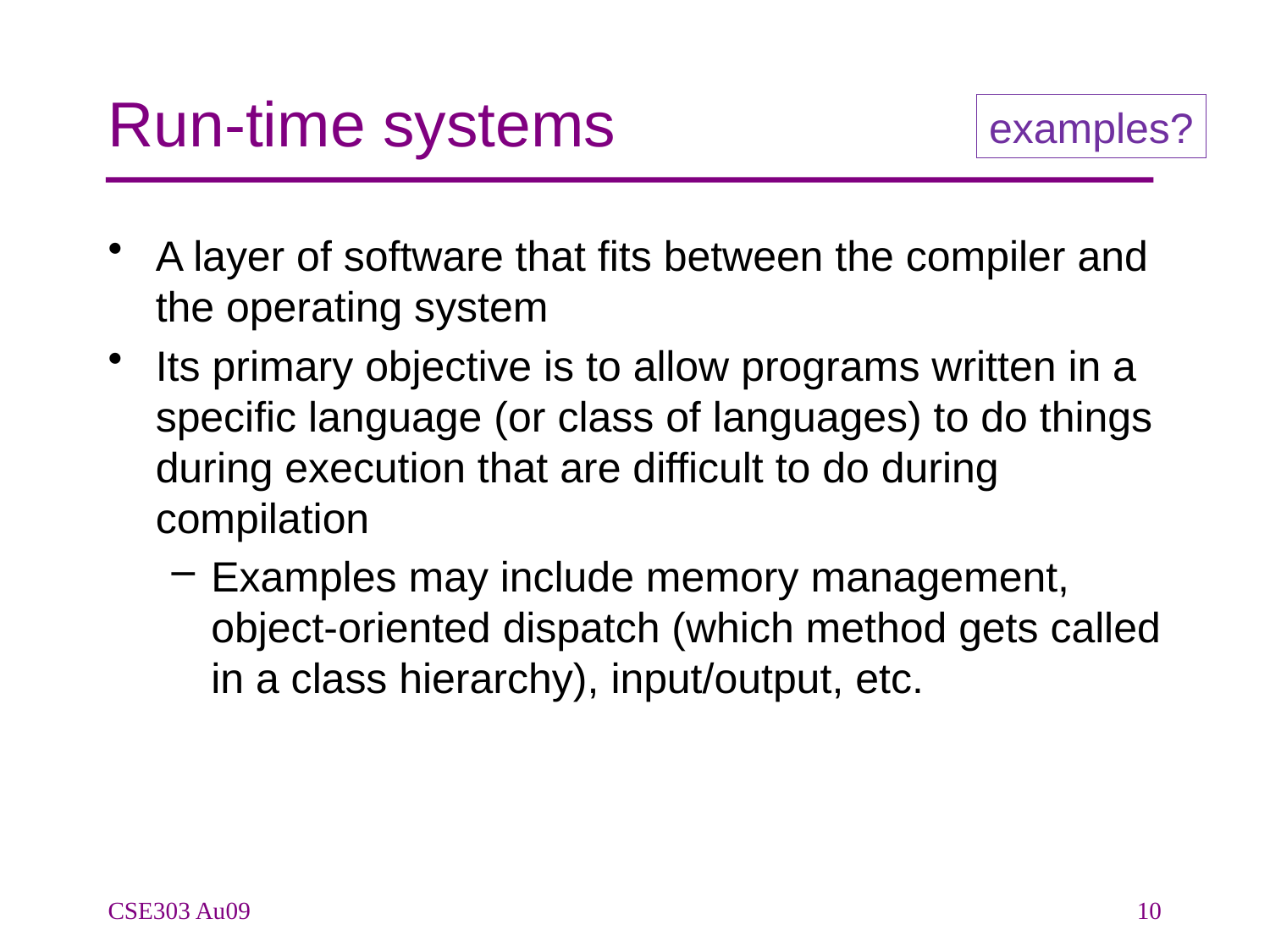

# Run-time systems
examples?
A layer of software that fits between the compiler and the operating system
Its primary objective is to allow programs written in a specific language (or class of languages) to do things during execution that are difficult to do during compilation
Examples may include memory management, object-oriented dispatch (which method gets called in a class hierarchy), input/output, etc.

CSE303 Au09
10